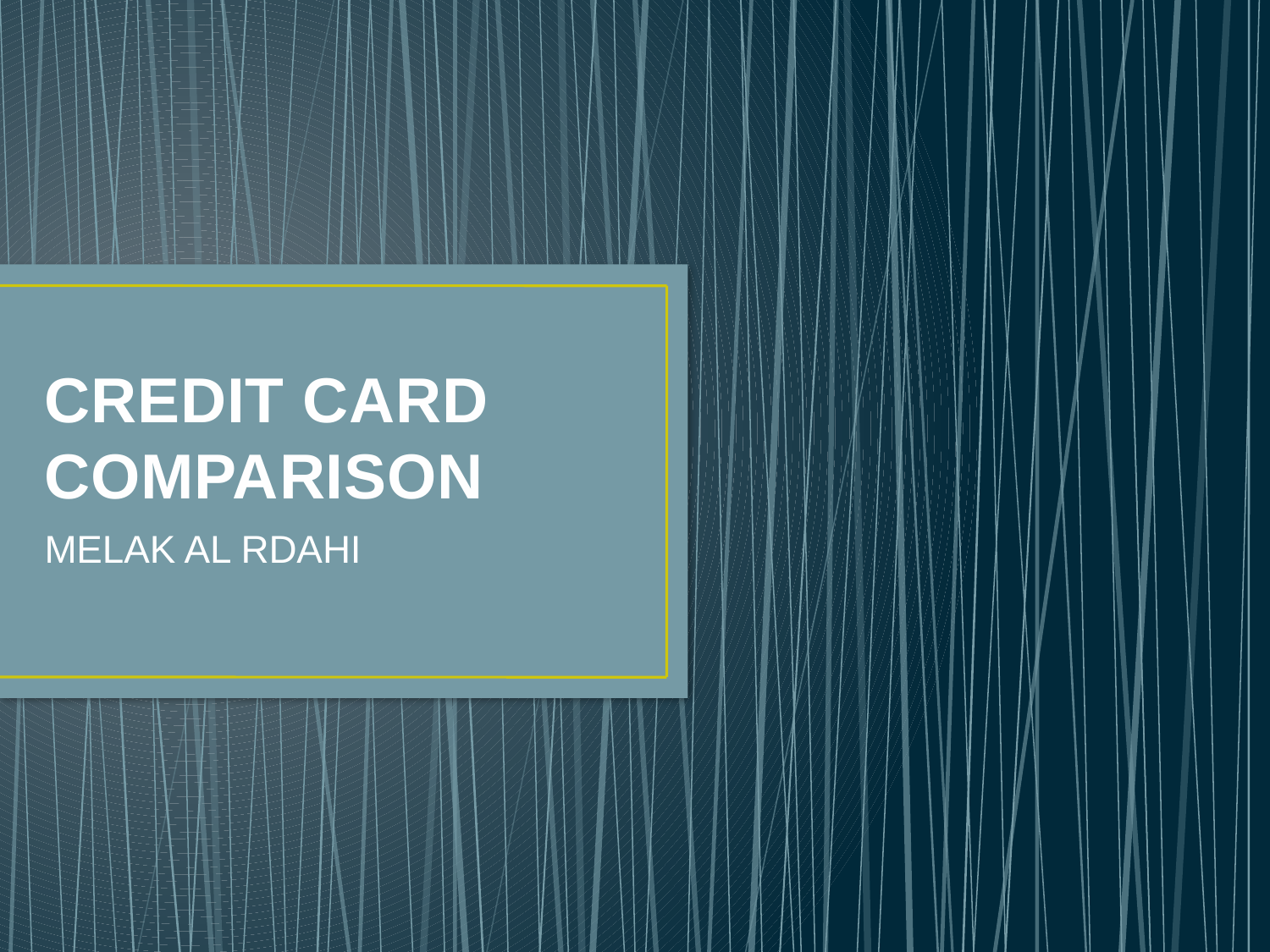

# CREDIT CARD COMPARISON
MELAK AL RDAHI